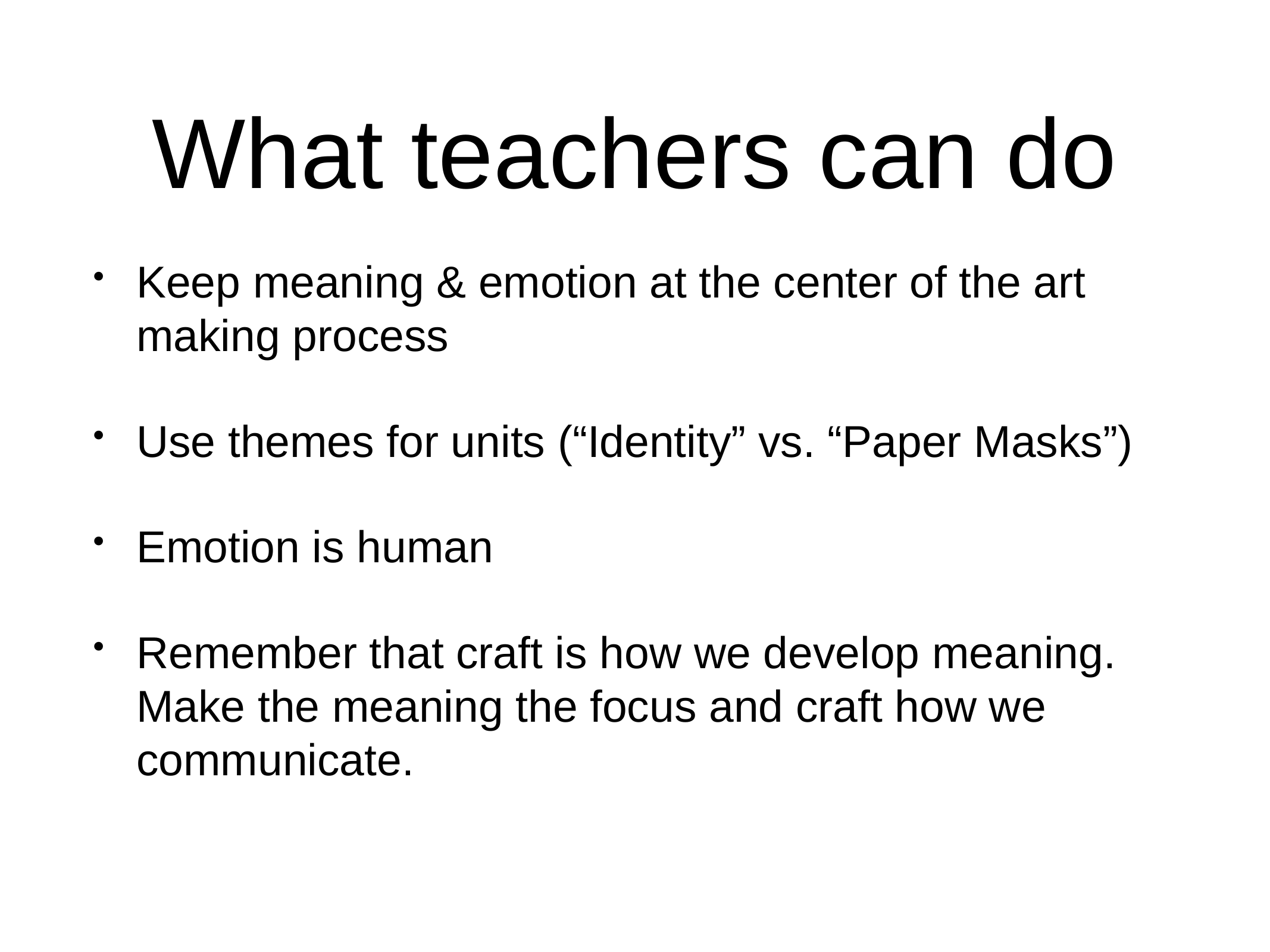

# What teachers can do
Keep meaning & emotion at the center of the art making process
Use themes for units (“Identity” vs. “Paper Masks”)
Emotion is human
Remember that craft is how we develop meaning.  Make the meaning the focus and craft how we communicate.